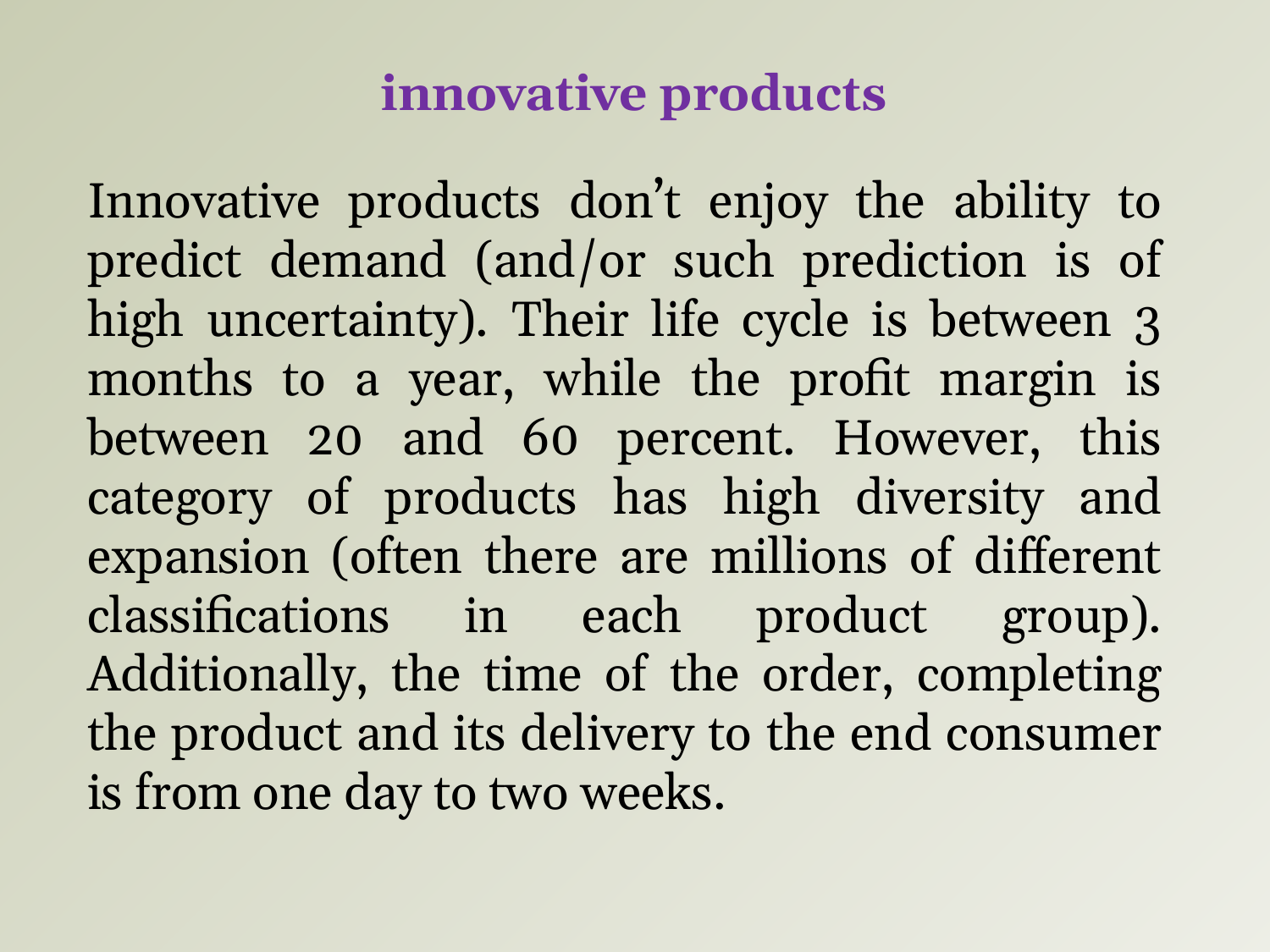

innovative products
Innovative products don’t enjoy the ability to predict demand (and/or such prediction is of high uncertainty). Their life cycle is between 3 months to a year, while the profit margin is between 20 and 60 percent. However, this category of products has high diversity and expansion (often there are millions of different classifications in each product group). Additionally, the time of the order, completing the product and its delivery to the end consumer is from one day to two weeks.